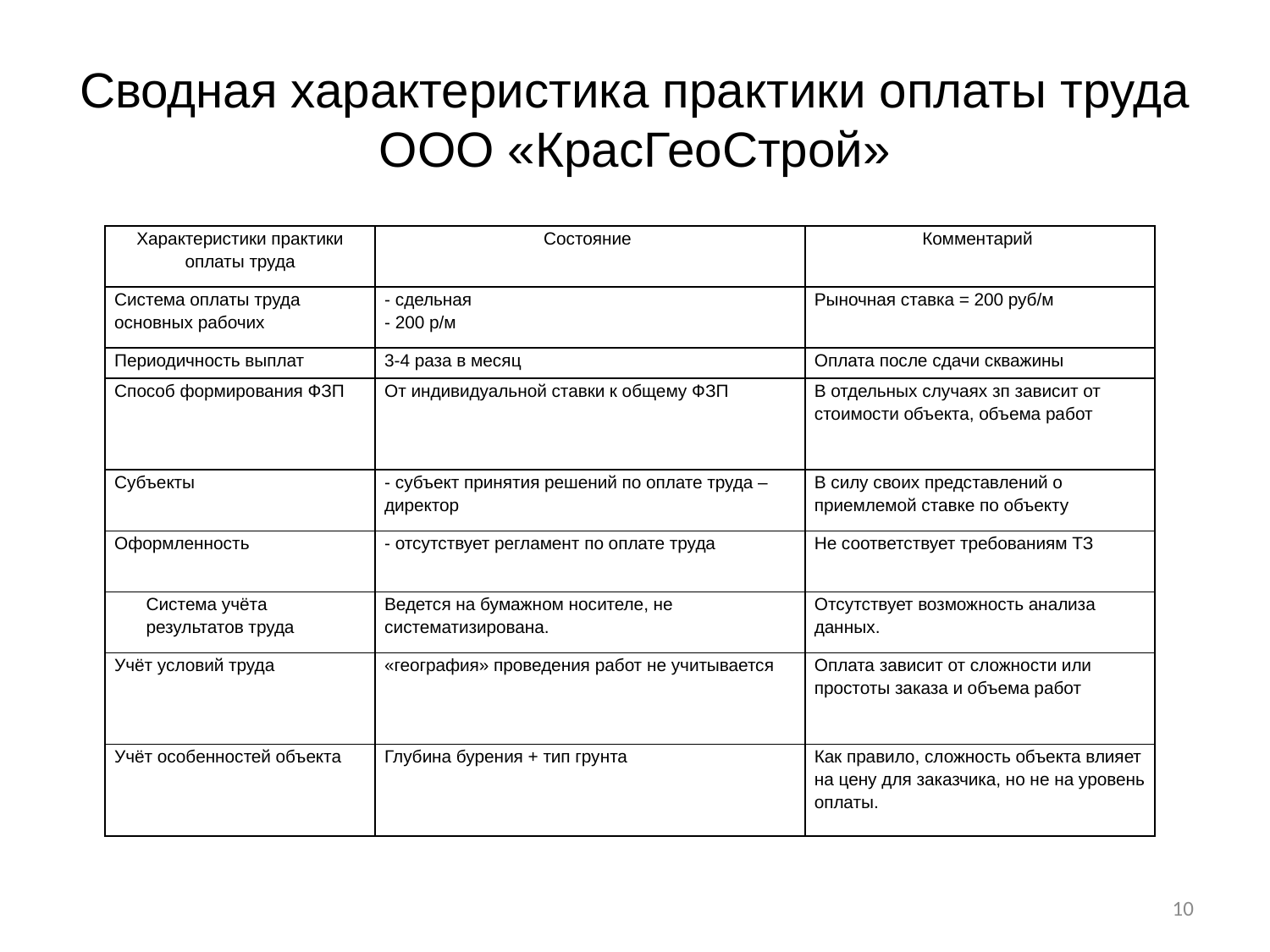

# Сводная характеристика практики оплаты труда ООО «КрасГеоСтрой»
| Характеристики практики оплаты труда | Состояние | Комментарий |
| --- | --- | --- |
| Система оплаты труда основных рабочих | - сдельная - 200 р/м | Рыночная ставка = 200 руб/м |
| Периодичность выплат | 3-4 раза в месяц | Оплата после сдачи скважины |
| Способ формирования ФЗП | От индивидуальной ставки к общему ФЗП | В отдельных случаях зп зависит от стоимости объекта, объема работ |
| Субъекты | - субъект принятия решений по оплате труда – директор | В силу своих представлений о приемлемой ставке по объекту |
| Оформленность | - отсутствует регламент по оплате труда | Не соответствует требованиям ТЗ |
| Система учёта результатов труда | Ведется на бумажном носителе, не систематизирована. | Отсутствует возможность анализа данных. |
| Учёт условий труда | «география» проведения работ не учитывается | Оплата зависит от сложности или простоты заказа и объема работ |
| Учёт особенностей объекта | Глубина бурения + тип грунта | Как правило, сложность объекта влияет на цену для заказчика, но не на уровень оплаты. |
10